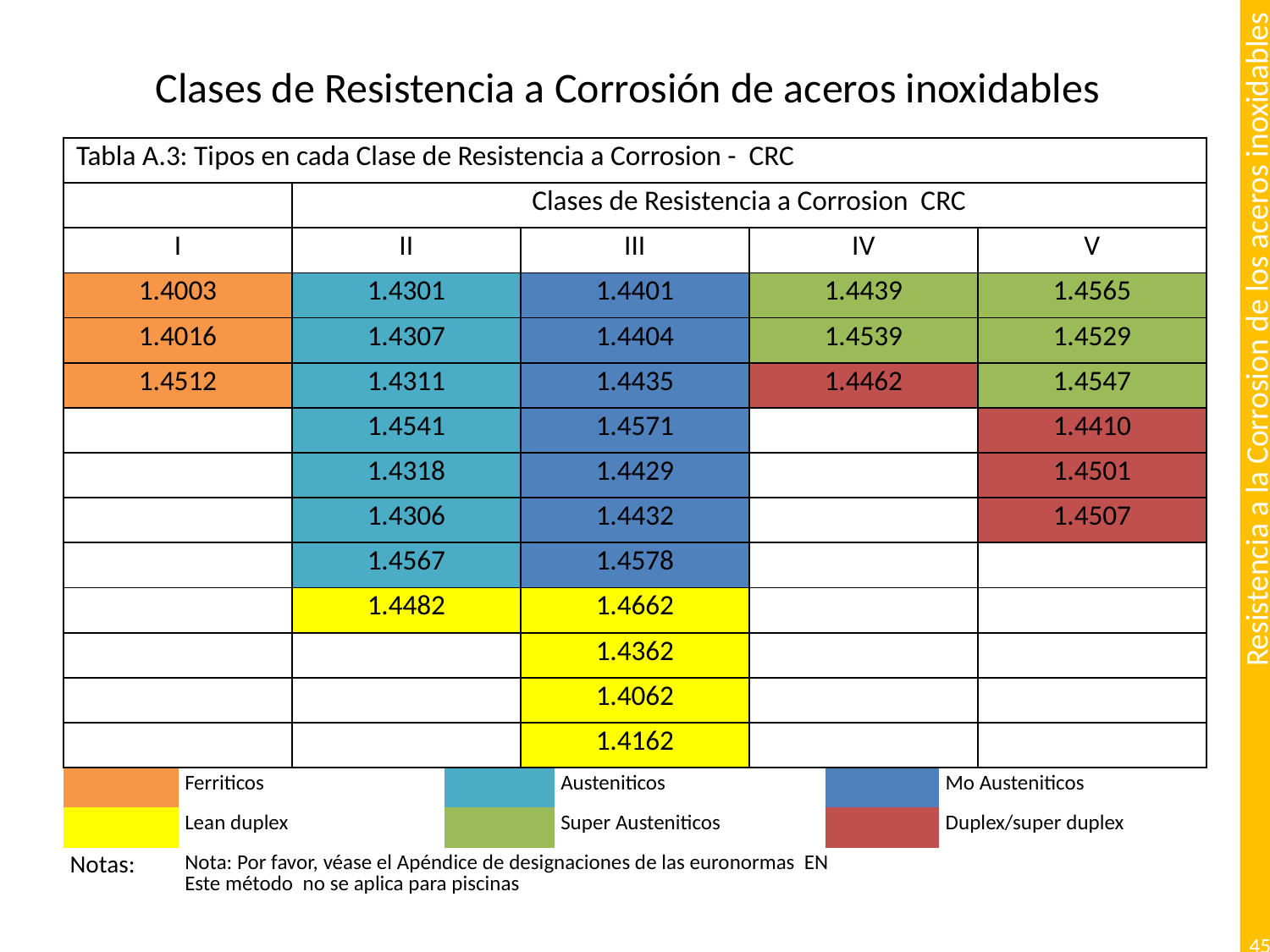

# Clases de Resistencia a Corrosión de aceros inoxidables
| Tabla A.3: Tipos en cada Clase de Resistencia a Corrosion - CRC |  |  |  |  |  |  |  |  |  |
| --- | --- | --- | --- | --- | --- | --- | --- | --- | --- |
|  |  | Clases de Resistencia a Corrosion CRC |  |  |  |  |  |  |  |
| I |  | II |  | III |  | IV |  |  | V |
| 1.4003 |  | 1.4301 |  | 1.4401 |  | 1.4439 |  |  | 1.4565 |
| 1.4016 |  | 1.4307 |  | 1.4404 |  | 1.4539 |  |  | 1.4529 |
| 1.4512 |  | 1.4311 |  | 1.4435 |  | 1.4462 |  |  | 1.4547 |
|  |  | 1.4541 |  | 1.4571 |  |  |  |  | 1.4410 |
|  |  | 1.4318 |  | 1.4429 |  |  |  |  | 1.4501 |
|  |  | 1.4306 |  | 1.4432 |  |  |  |  | 1.4507 |
|  |  | 1.4567 |  | 1.4578 |  |  |  |  |  |
|  |  | 1.4482 |  | 1.4662 |  |  |  |  |  |
|  |  |  |  | 1.4362 |  |  |  |  |  |
|  |  |  |  | 1.4062 |  |  |  |  |  |
|  |  |  |  | 1.4162 |  |  |  |  |  |
|  | Ferriticos |  |  |  | Austeniticos |  |  | Mo Austeniticos |  |
|  | Lean duplex |  |  |  | Super Austeniticos |  |  | Duplex/super duplex |  |
| Notas: | Nota: Por favor, véase el Apéndice de designaciones de las euronormas EN Este método no se aplica para piscinas |  |  |  |  |  |  |  |  |
45